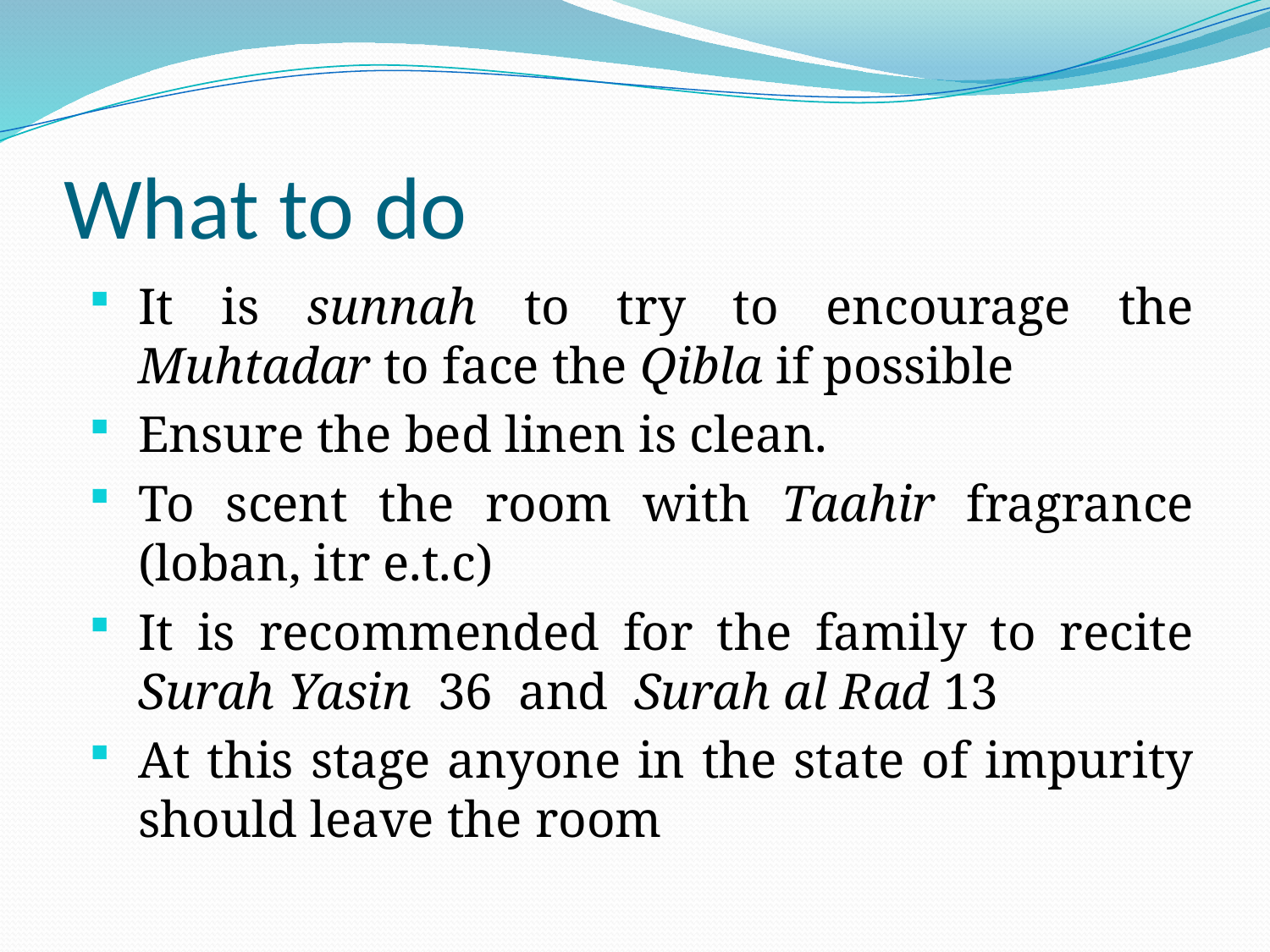

# What to do
It is sunnah to try to encourage the Muhtadar to face the Qibla if possible
Ensure the bed linen is clean.
To scent the room with Taahir fragrance (loban, itr e.t.c)
It is recommended for the family to recite Surah Yasin  36  and  Surah al Rad 13
At this stage anyone in the state of impurity should leave the room